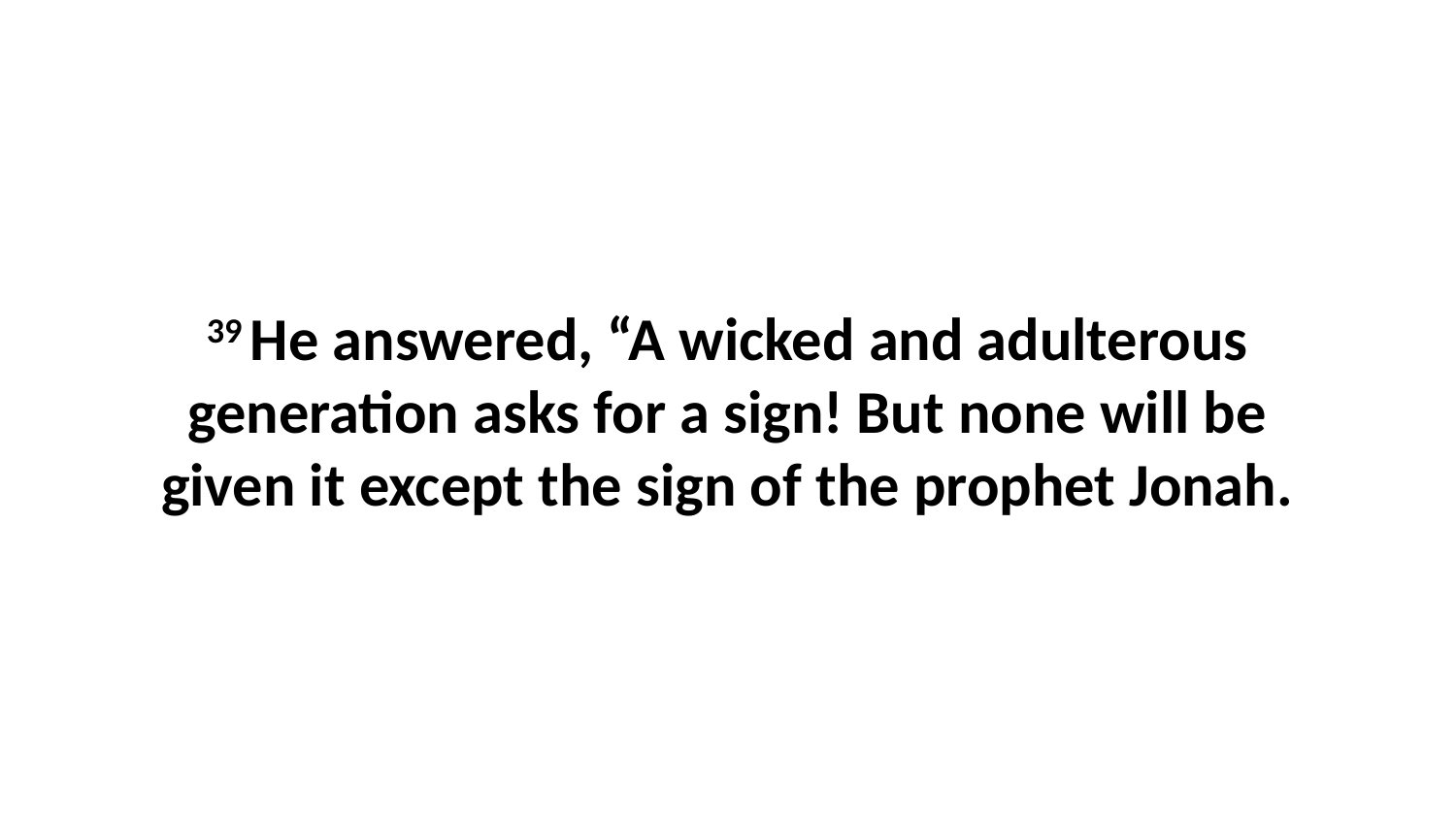

39 He answered, “A wicked and adulterous generation asks for a sign! But none will be given it except the sign of the prophet Jonah.